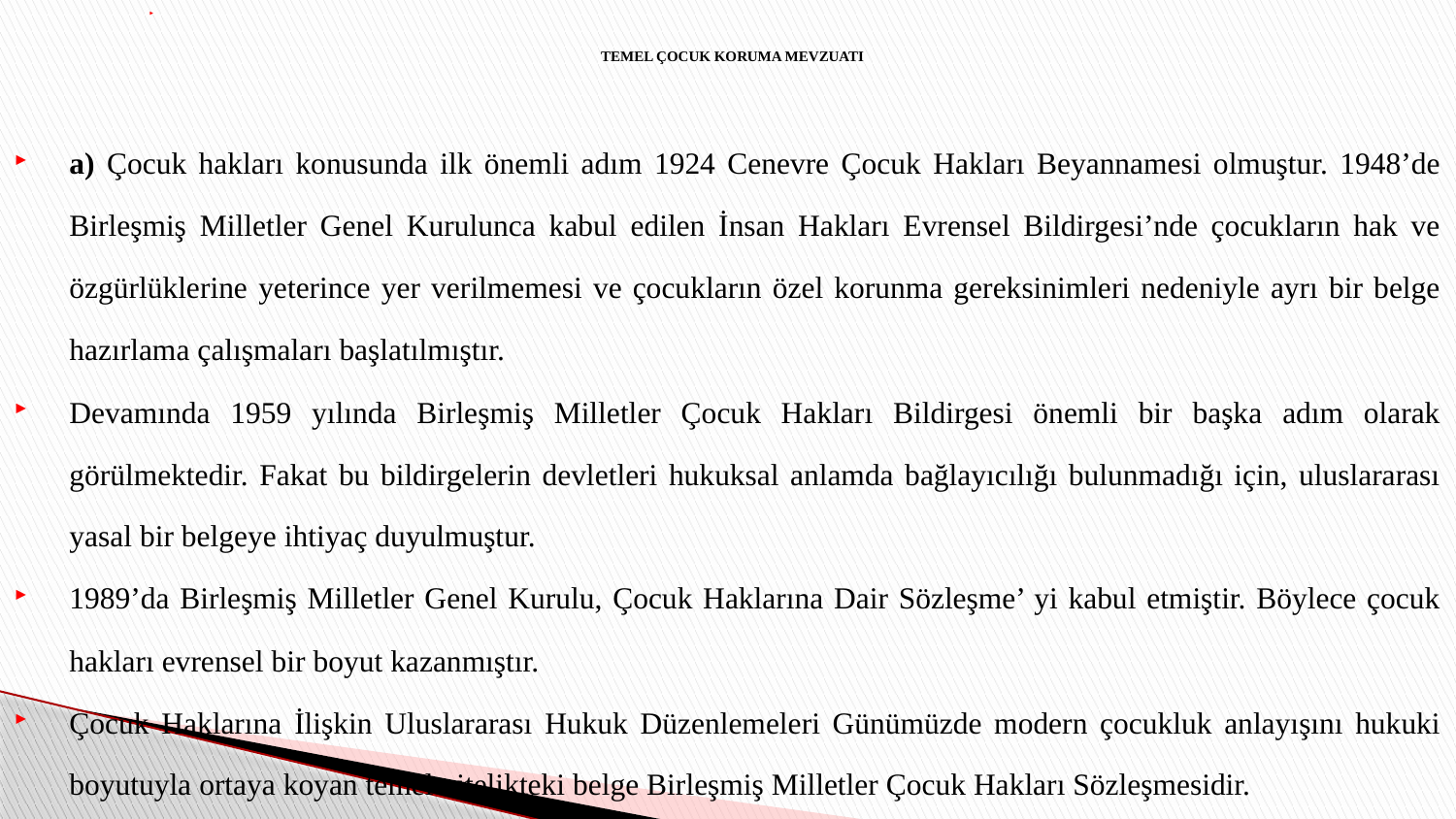

# TEMEL ÇOCUK KORUMA MEVZUATI
a) Çocuk hakları konusunda ilk önemli adım 1924 Cenevre Çocuk Hakları Beyannamesi olmuştur. 1948’de Birleşmiş Milletler Genel Kurulunca kabul edilen İnsan Hakları Evrensel Bildirgesi’nde çocukların hak ve özgürlüklerine yeterince yer verilmemesi ve çocukların özel korunma gereksinimleri nedeniyle ayrı bir belge hazırlama çalışmaları başlatılmıştır.
Devamında 1959 yılında Birleşmiş Milletler Çocuk Hakları Bildirgesi önemli bir başka adım olarak görülmektedir. Fakat bu bildirgelerin devletleri hukuksal anlamda bağlayıcılığı bulunmadığı için, uluslararası yasal bir belgeye ihtiyaç duyulmuştur.
1989’da Birleşmiş Milletler Genel Kurulu, Çocuk Haklarına Dair Sözleşme’ yi kabul etmiştir. Böylece çocuk hakları evrensel bir boyut kazanmıştır.
Çocuk Haklarına İlişkin Uluslararası Hukuk Düzenlemeleri Günümüzde modern çocukluk anlayışını hukuki boyutuyla ortaya koyan temel nitelikteki belge Birleşmiş Milletler Çocuk Hakları Sözleşmesidir.